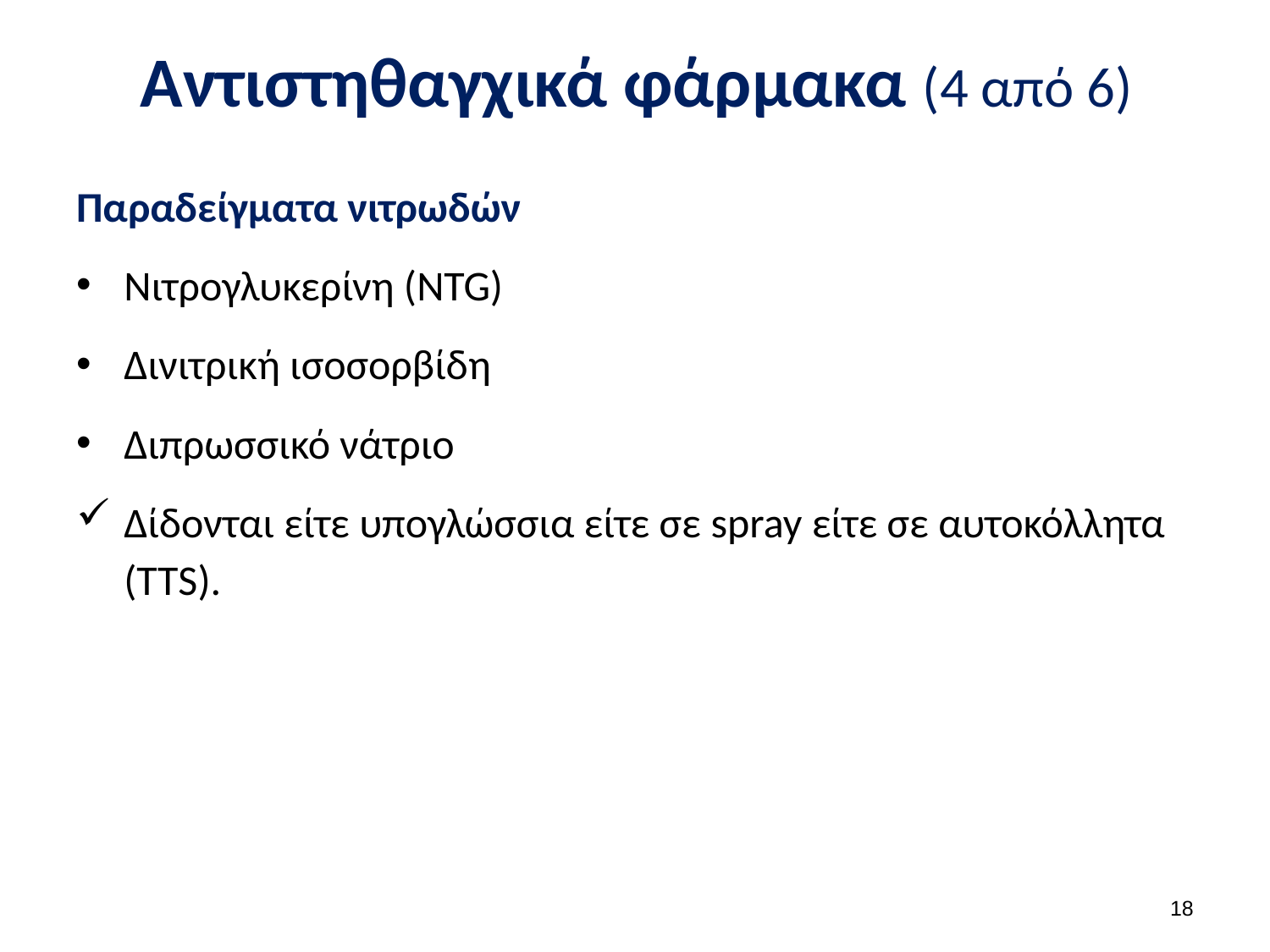

# Αντιστηθαγχικά φάρμακα (4 από 6)
Παραδείγματα νιτρωδών
Νιτρογλυκερίνη (NTG)
Δινιτρική ισοσορβίδη
Διπρωσσικό νάτριο
Δίδονται είτε υπογλώσσια είτε σε spray είτε σε αυτοκόλλητα (TTS).

18